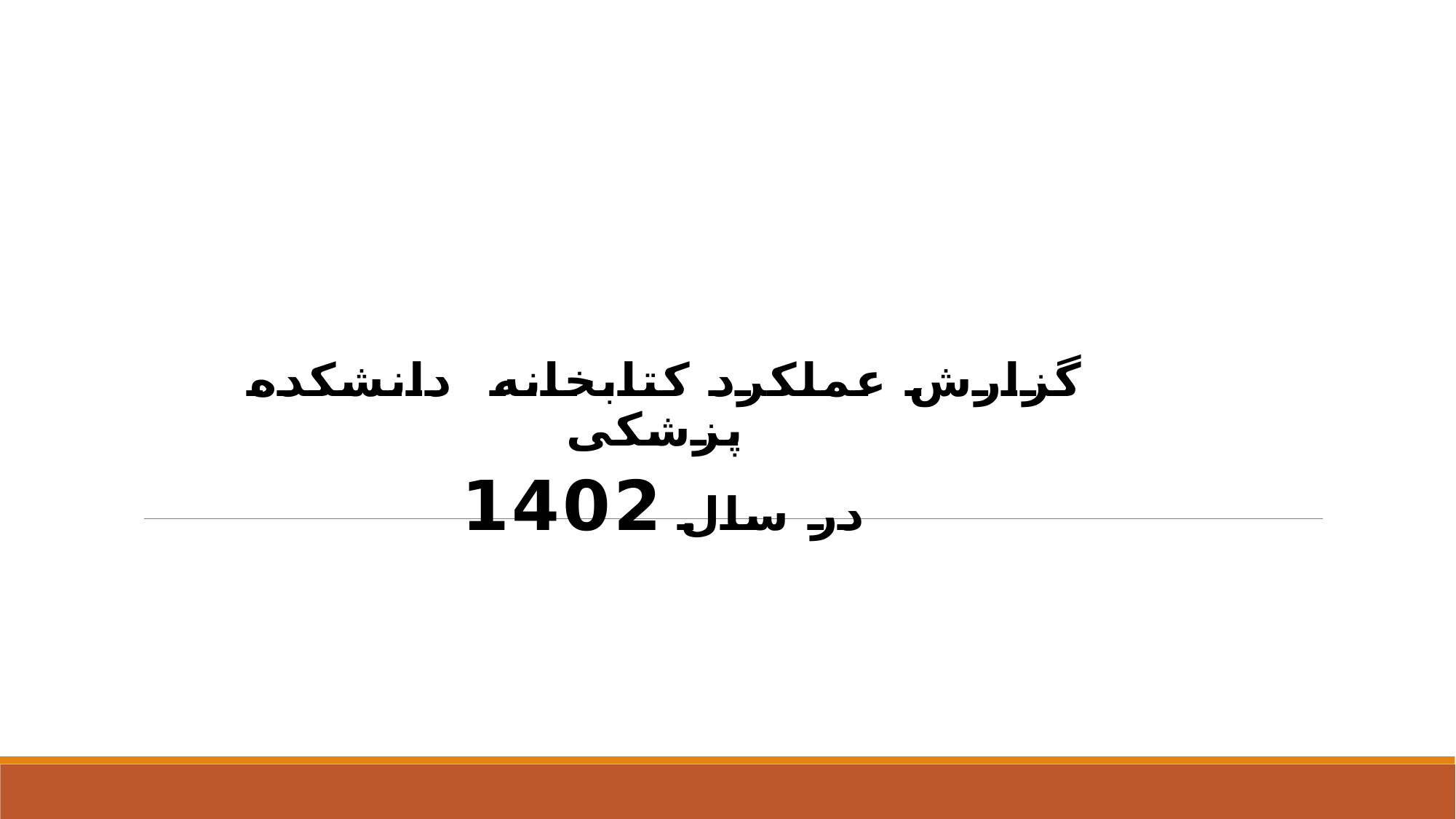

گزارش عملکرد کتابخانه  دانشکده پزشکی
در سال 1402